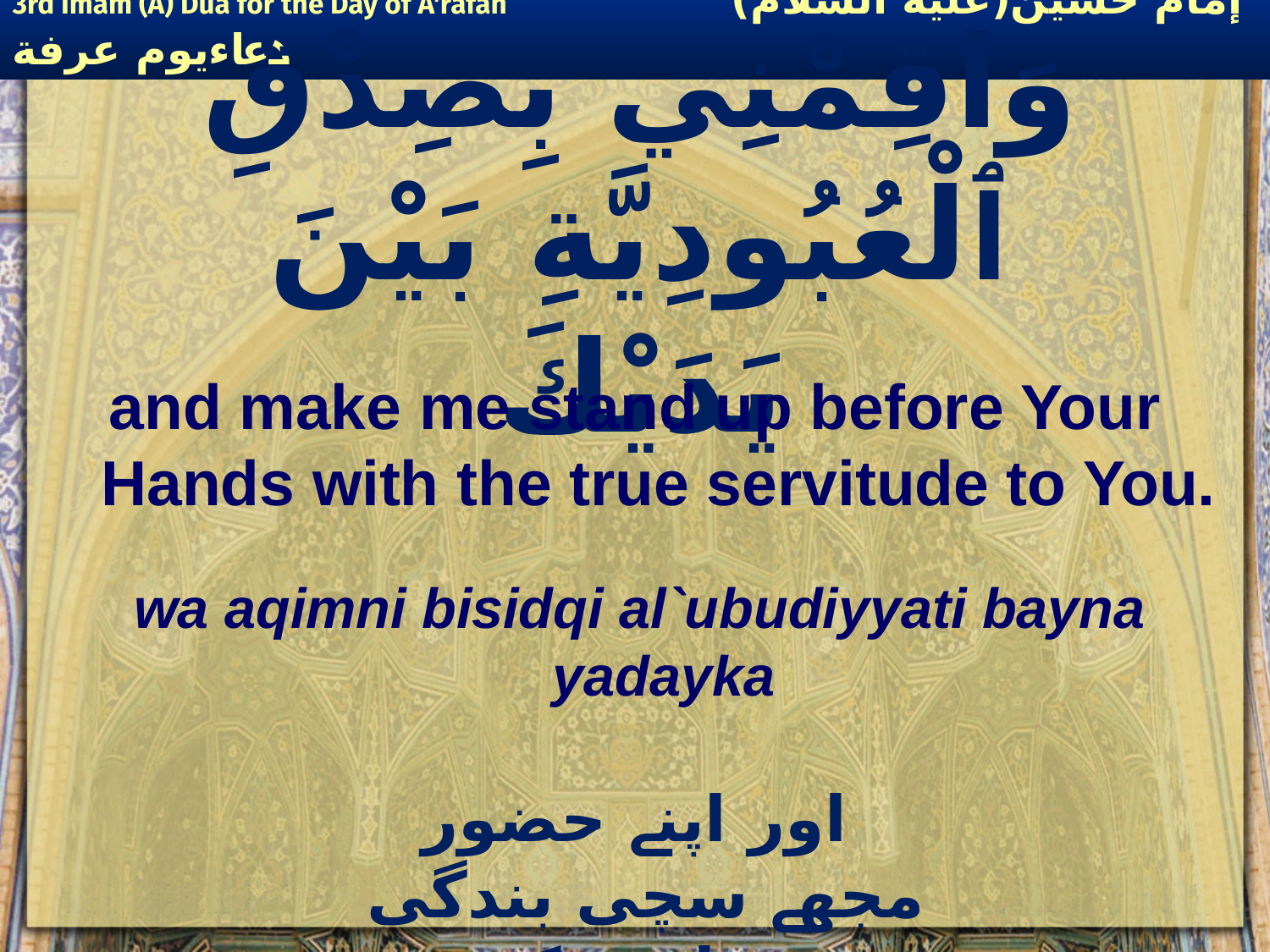

# وَاقِمْنِي بِصِدْقِ ٱلْعُبُودِيَّةِ بَيْنَ يَدَيْكَ
and make me stand up before Your Hands with the true servitude to You.
wa aqimni bisidqi al`ubudiyyati bayna yadayka
 اور اپنے حضور مجھے سچی بندگی پر قائم رکھ